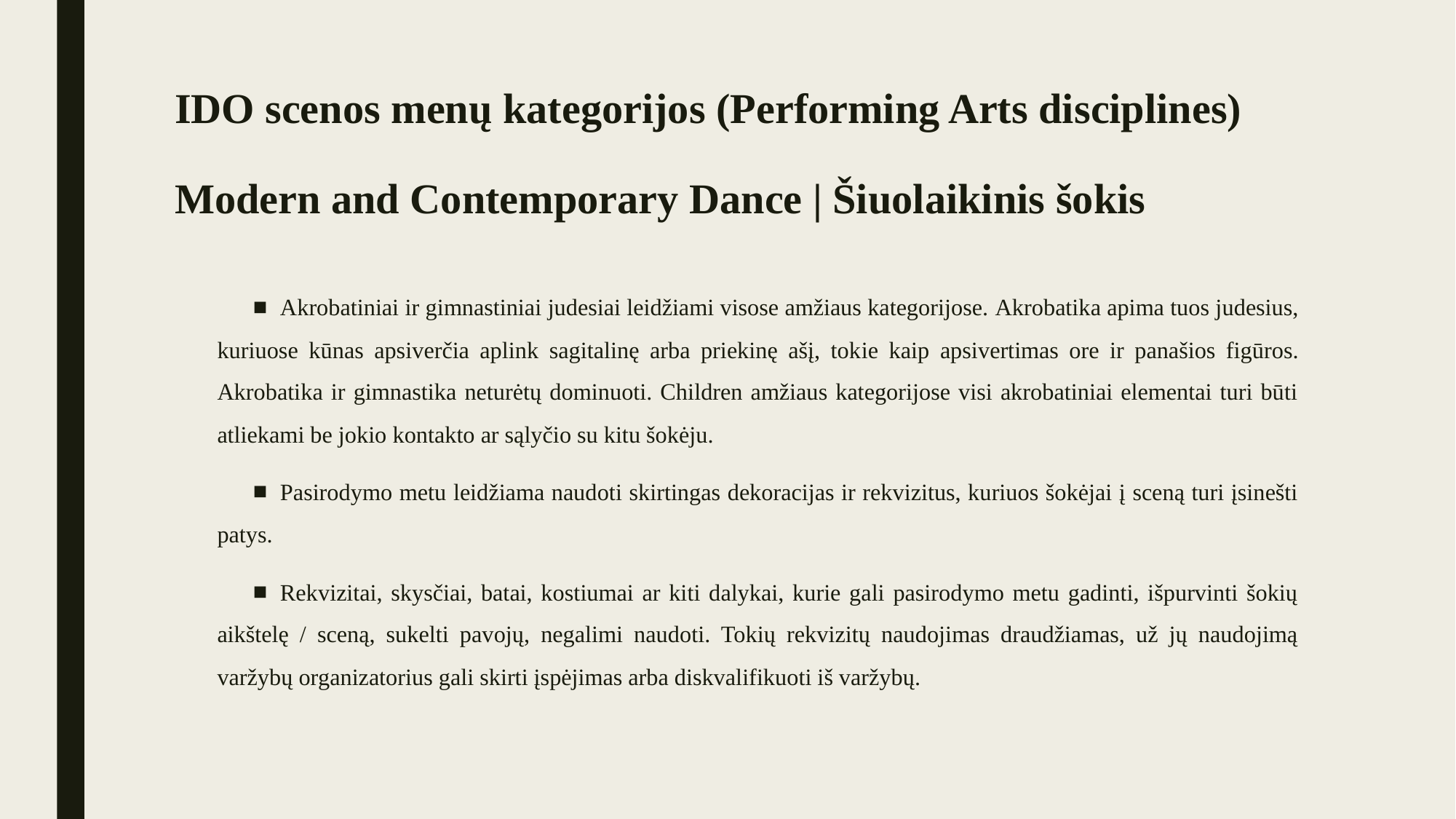

# IDO scenos menų kategorijos (Performing Arts disciplines) Modern and Contemporary Dance | Šiuolaikinis šokis
Akrobatiniai ir gimnastiniai judesiai leidžiami visose amžiaus kategorijose. Akrobatika apima tuos judesius, kuriuose kūnas apsiverčia aplink sagitalinę arba priekinę ašį, tokie kaip apsivertimas ore ir panašios figūros. Akrobatika ir gimnastika neturėtų dominuoti. Children amžiaus kategorijose visi akrobatiniai elementai turi būti atliekami be jokio kontakto ar sąlyčio su kitu šokėju.
Pasirodymo metu leidžiama naudoti skirtingas dekoracijas ir rekvizitus, kuriuos šokėjai į sceną turi įsinešti patys.
Rekvizitai, skysčiai, batai, kostiumai ar kiti dalykai, kurie gali pasirodymo metu gadinti, išpurvinti šokių aikštelę / sceną, sukelti pavojų, negalimi naudoti. Tokių rekvizitų naudojimas draudžiamas, už jų naudojimą varžybų organizatorius gali skirti įspėjimas arba diskvalifikuoti iš varžybų.